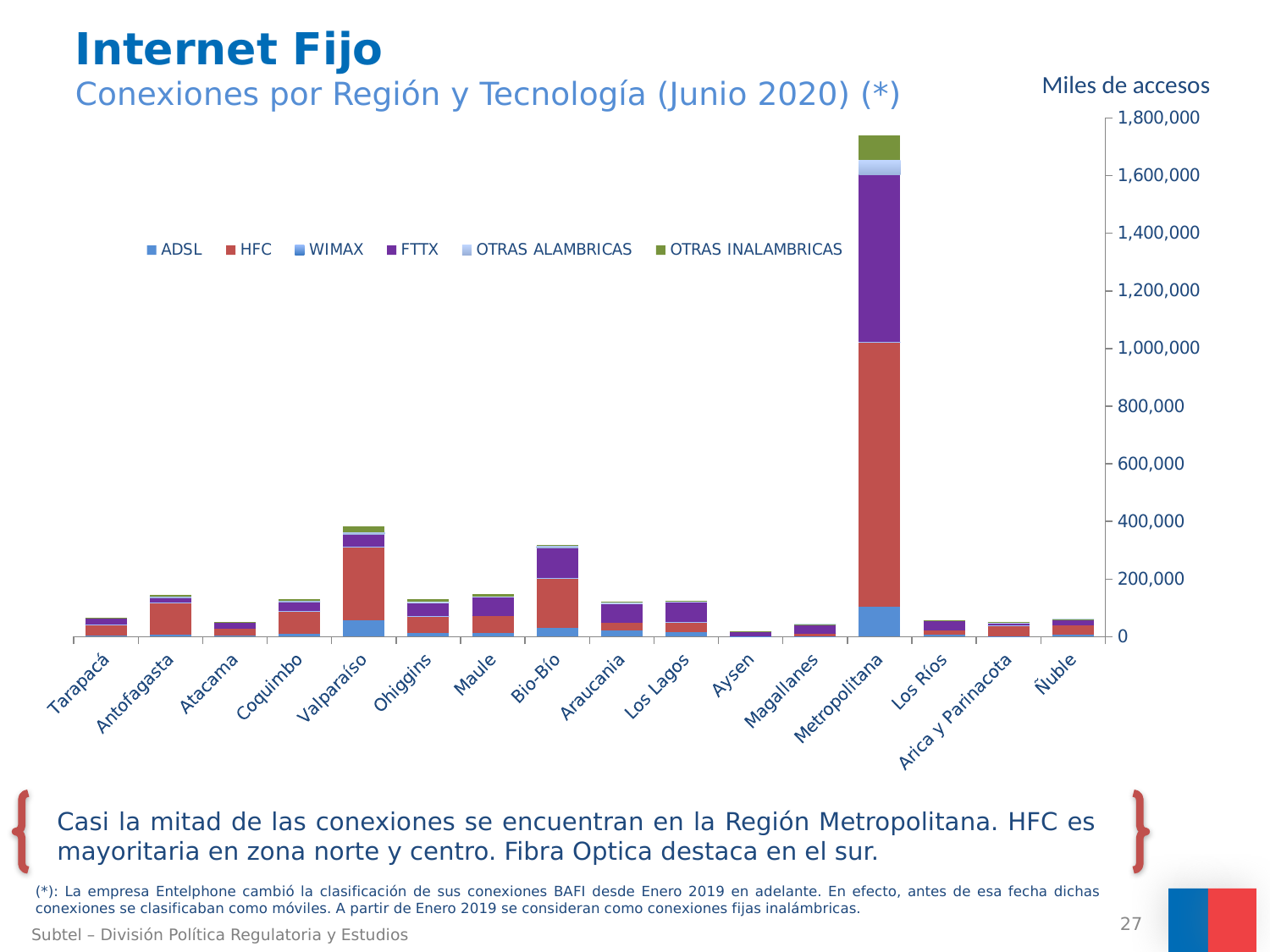

# Internet Fijo Conexiones por Región y Tecnología (Junio 2020) (*)
Miles de accesos

### Chart

| Category | ADSL | HFC | WIMAX | FTTX | OTRAS ALAMBRICAS | OTRAS INALAMBRICAS |
|---|---|---|---|---|---|---|
| Tarapacá | 3225.0 | 39379.0 | 38.0 | 20651.0 | 1322.0 | 2477.0 |
| Antofagasta | 7373.0 | 111014.0 | 73.0 | 16585.0 | 4679.0 | 6351.0 |
| Atacama | 4974.0 | 23337.0 | 54.0 | 21044.0 | 417.0 | 1766.0 |
| Coquimbo | 10205.0 | 77735.0 | 54.0 | 32732.0 | 3183.0 | 5215.0 |
| Valparaíso | 55693.0 | 256203.0 | 140.0 | 42819.0 | 7846.0 | 20181.0 |
| Ohiggins | 14218.0 | 57337.0 | 84.0 | 46006.0 | 2757.0 | 9172.0 |
| Maule | 13096.0 | 59636.0 | 158.0 | 64126.0 | 1855.0 | 7816.0 |
| Bio-Bío | 30141.0 | 172666.0 | 81.0 | 105513.0 | 5774.0 | 4861.0 |
| Araucania | 22394.0 | 26528.0 | 54.0 | 66512.0 | 2224.0 | 2945.0 |
| Los Lagos | 15635.0 | 34880.0 | 74.0 | 70727.0 | 538.0 | 2598.0 |
| Aysen | 2097.0 | None | None | 15495.0 | 39.0 | 115.0 |
| Magallanes | 1879.0 | 9551.0 | 6.0 | 31166.0 | 299.0 | 116.0 |
| Metropolitana | 103905.0 | 917698.0 | 832.0 | 581328.0 | 49616.0 | 86874.0 |
| Los Ríos | 6937.0 | 15547.0 | None | 34221.0 | 257.0 | 247.0 |
| Arica y Parinacota | 2526.0 | 36909.0 | 30.0 | 7558.0 | 1504.0 | 2063.0 |
| Ñuble | 7021.0 | 33162.0 | 39.0 | 19226.0 | 1008.0 | 275.0 |
Casi la mitad de las conexiones se encuentran en la Región Metropolitana. HFC es mayoritaria en zona norte y centro. Fibra Optica destaca en el sur.
(*): La empresa Entelphone cambió la clasificación de sus conexiones BAFI desde Enero 2019 en adelante. En efecto, antes de esa fecha dichas conexiones se clasificaban como móviles. A partir de Enero 2019 se consideran como conexiones fijas inalámbricas.
27
Subtel – División Política Regulatoria y Estudios